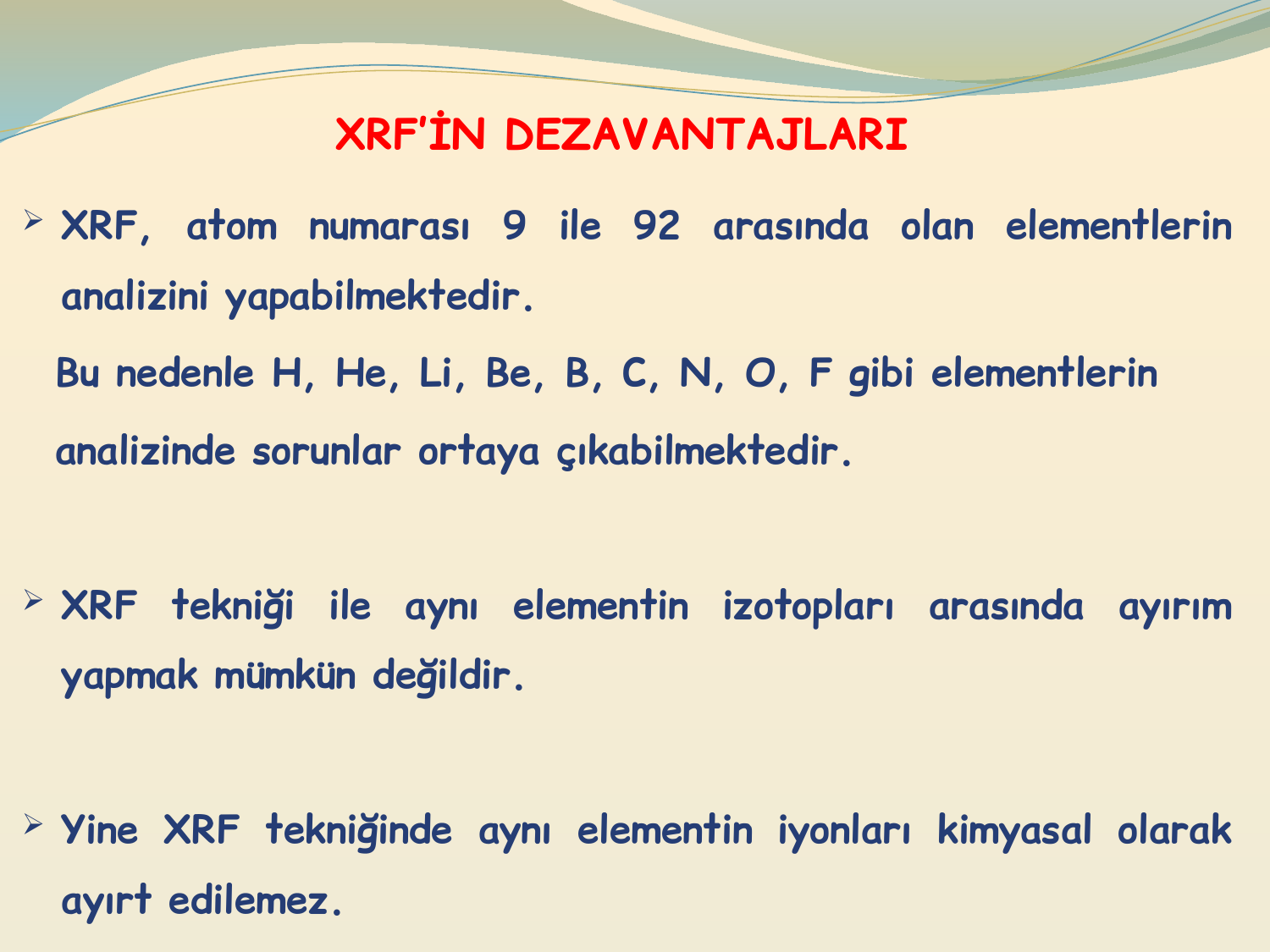

XRF’İN DEZAVANTAJLARI
XRF, atom numarası 9 ile 92 arasında olan elementlerin analizini yapabilmektedir.
  Bu nedenle H, He, Li, Be, B, C, N, O, F gibi elementlerin
  analizinde sorunlar ortaya çıkabilmektedir.

XRF tekniği ile aynı elementin izotopları arasında ayırım yapmak mümkün değildir.

Yine XRF tekniğinde aynı elementin iyonları kimyasal olarak ayırt edilemez.